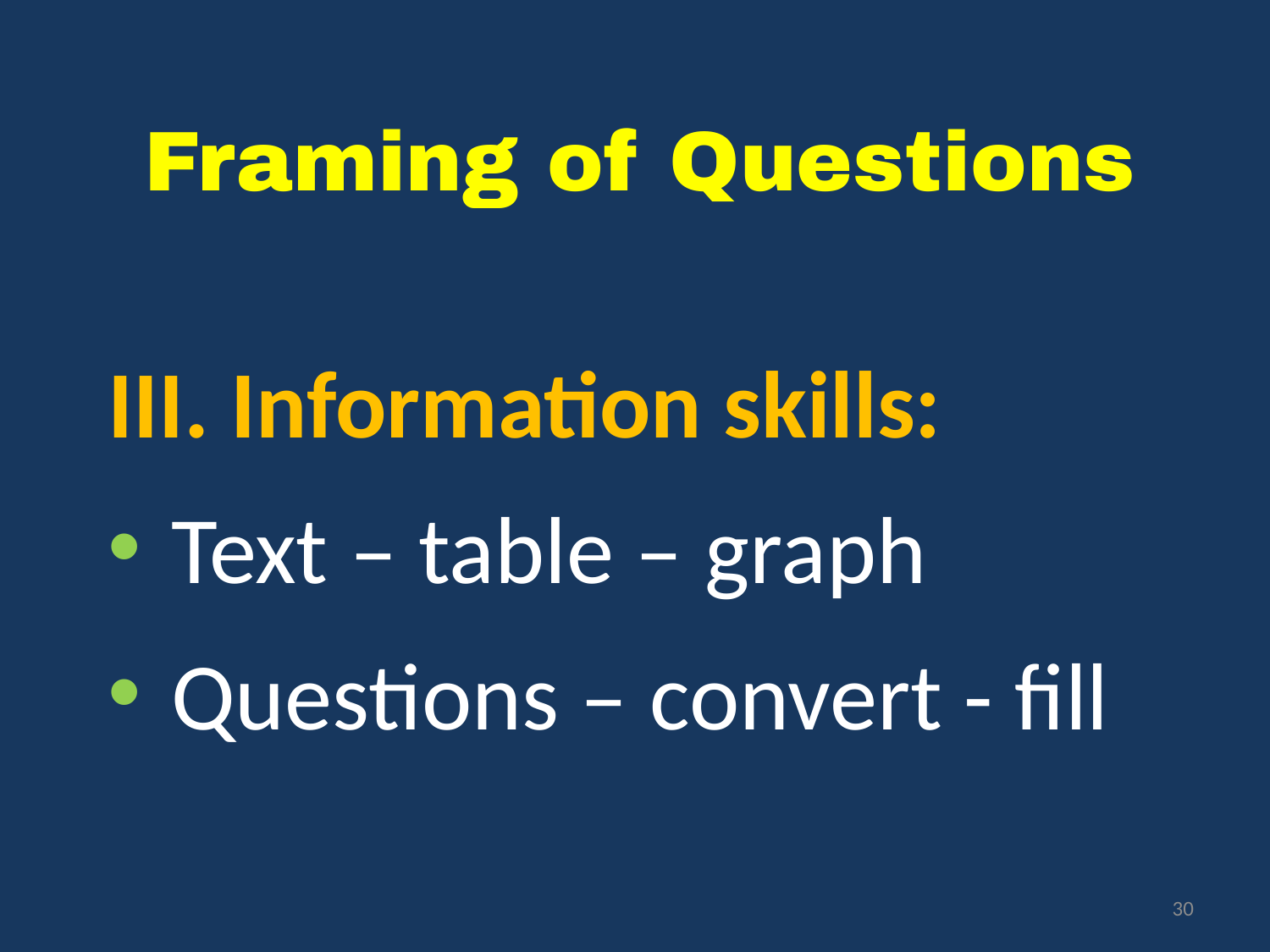

# Framing of Questions
III. Information skills:
Text – table – graph
Questions – convert - fill

30